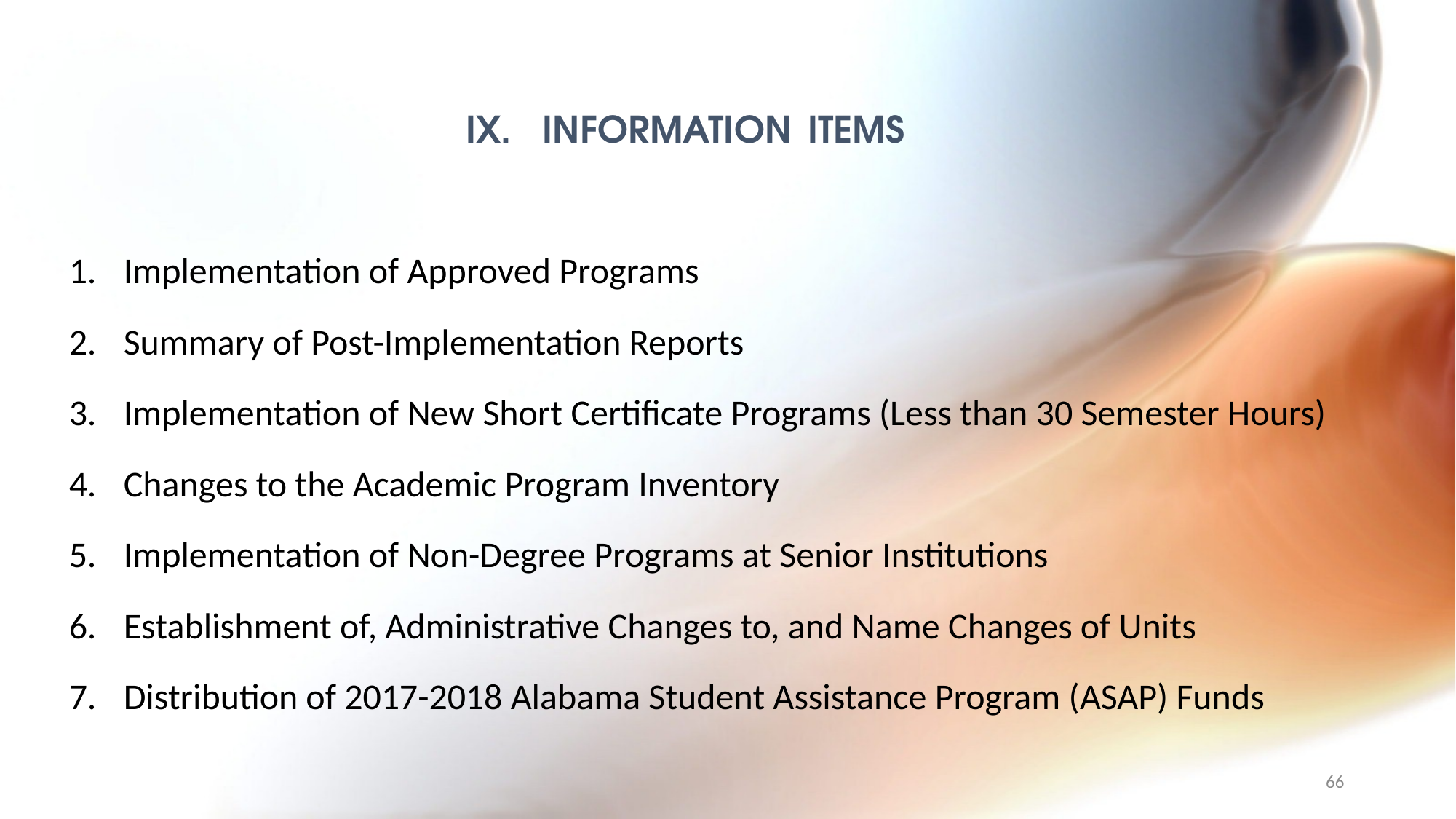

ix.   information ITEMS

Implementation of Approved Programs
Summary of Post-Implementation Reports
Implementation of New Short Certificate Programs (Less than 30 Semester Hours)
Changes to the Academic Program Inventory
Implementation of Non-Degree Programs at Senior Institutions
Establishment of, Administrative Changes to, and Name Changes of Units
Distribution of 2017-2018 Alabama Student Assistance Program (ASAP) Funds
66